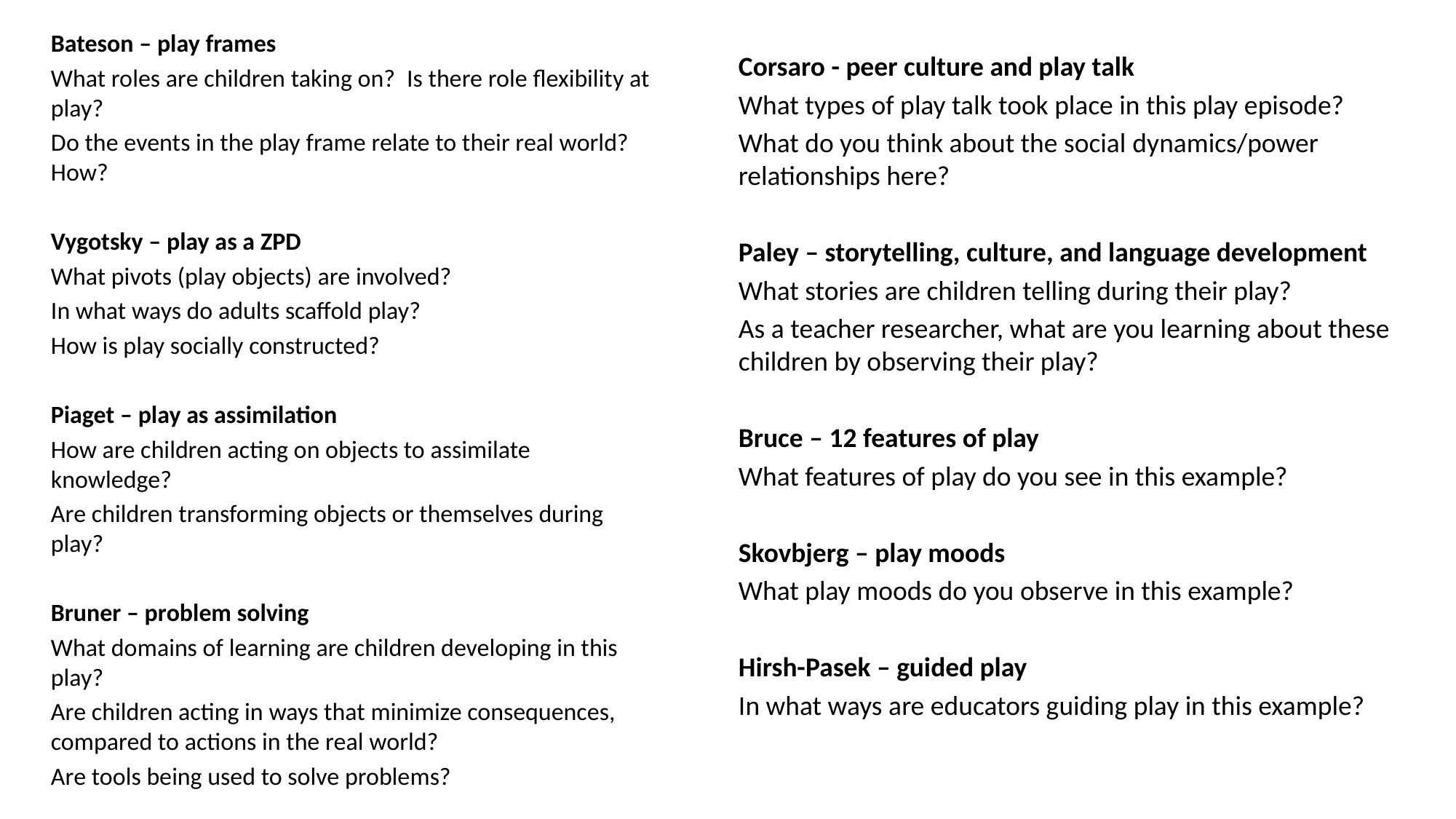

Corsaro - peer culture and play talk
What types of play talk took place in this play episode?
What do you think about the social dynamics/power relationships here?

Paley – storytelling, culture, and language development
What stories are children telling during their play?
As a teacher researcher, what are you learning about these children by observing their play?

Bruce – 12 features of play
What features of play do you see in this example?

Skovbjerg – play moods
What play moods do you observe in this example?

Hirsh-Pasek – guided play
In what ways are educators guiding play in this example?
Bateson – play frames
What roles are children taking on?  Is there role flexibility at play?
Do the events in the play frame relate to their real world? How?

Vygotsky – play as a ZPD
What pivots (play objects) are involved?
In what ways do adults scaffold play?
How is play socially constructed?

Piaget – play as assimilation
How are children acting on objects to assimilate knowledge?
Are children transforming objects or themselves during play?

Bruner – problem solving
What domains of learning are children developing in this play?
Are children acting in ways that minimize consequences, compared to actions in the real world?
Are tools being used to solve problems?